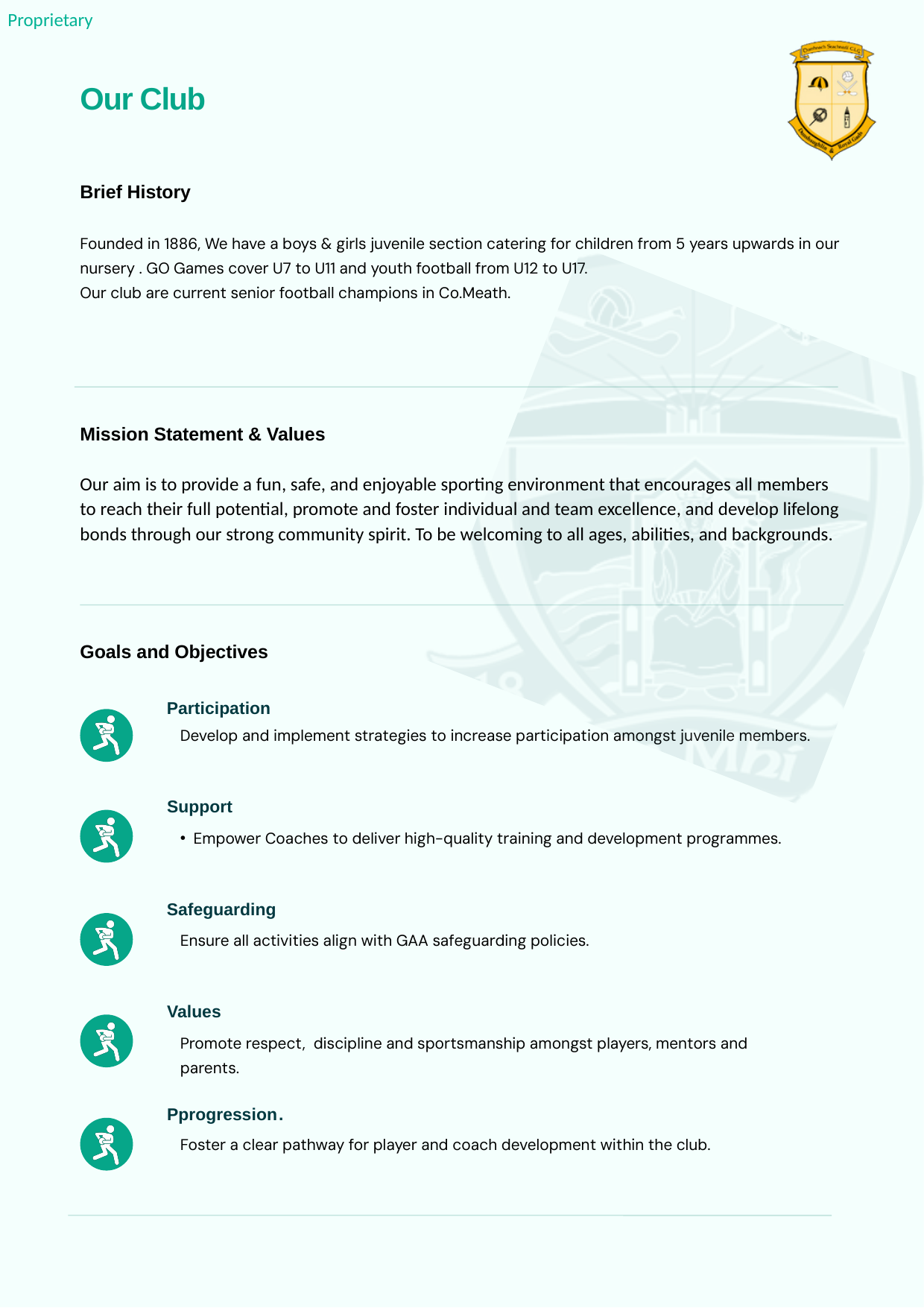

Our Club
Brief History
Founded in 1886, We have a boys & girls juvenile section catering for children from 5 years upwards in our nursery . GO Games cover U7 to U11 and youth football from U12 to U17.
Our club are current senior football champions in Co.Meath.

Mission Statement & Values
Our aim is to provide a fun, safe, and enjoyable sporting environment that encourages all members to reach their full potential, promote and foster individual and team excellence, and develop lifelong bonds through our strong community spirit. To be welcoming to all ages, abilities, and backgrounds.

Goals and Objectives
Participation

Develop and implement strategies to increase participation amongst juvenile members.
Support

Empower Coaches to deliver high-quality training and development programmes.
Safeguarding

Ensure all activities align with GAA safeguarding policies.
Values

Promote respect,  discipline and sportsmanship amongst players, mentors and parents.
Pprogression	.

Foster a clear pathway for player and coach development within the club.